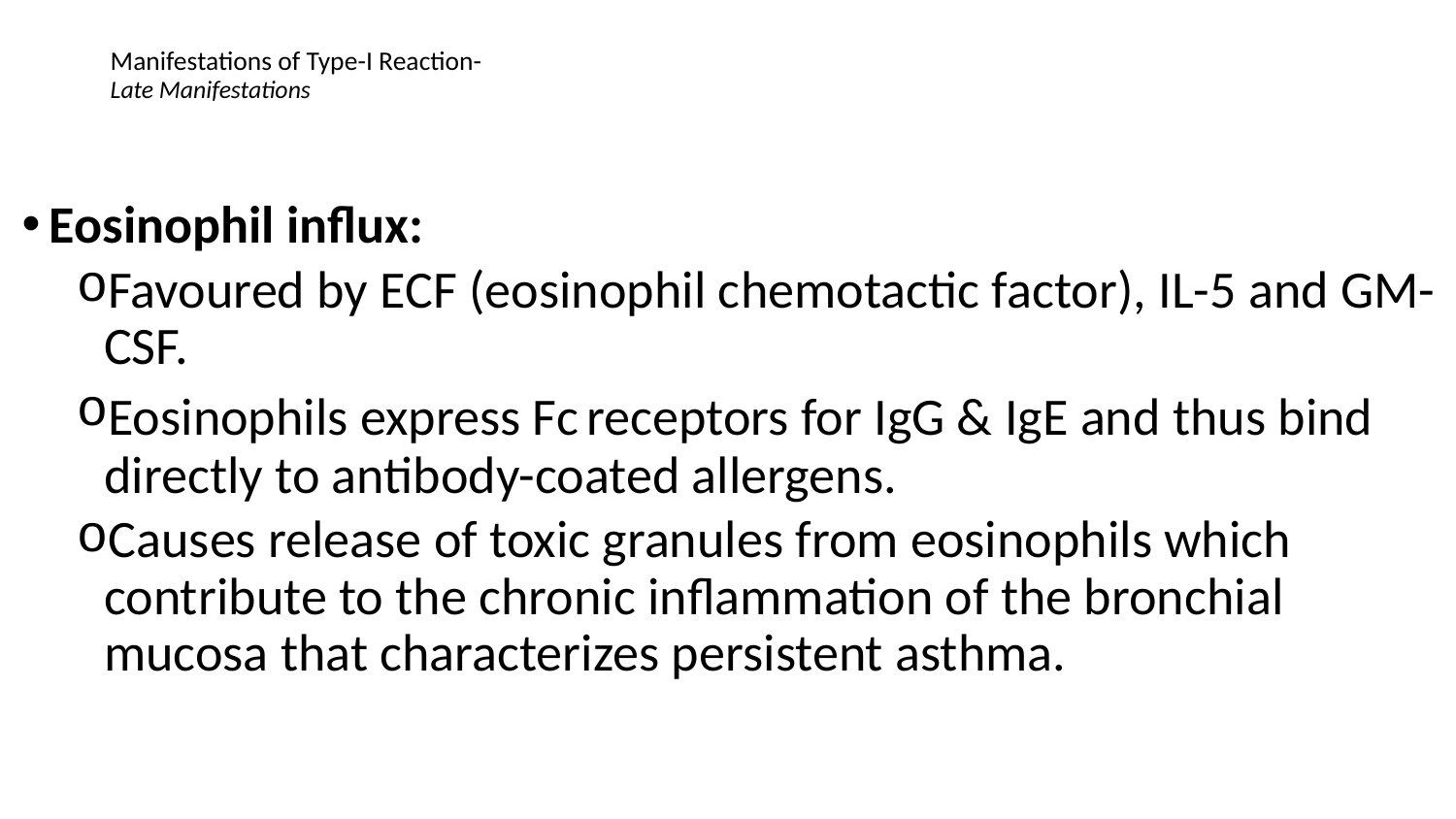

# Manifestations of Type-I Reaction- Late Manifestations
Eosinophil influx:
Favoured by ECF (eosinophil chemotactic factor), IL-5 and GM-CSF.
Eosinophils express Fc receptors for IgG & IgE and thus bind directly to antibody-coated allergens.
Causes release of toxic granules from eosinophils which contribute to the chronic inflammation of the bronchial mucosa that characterizes persistent asthma.